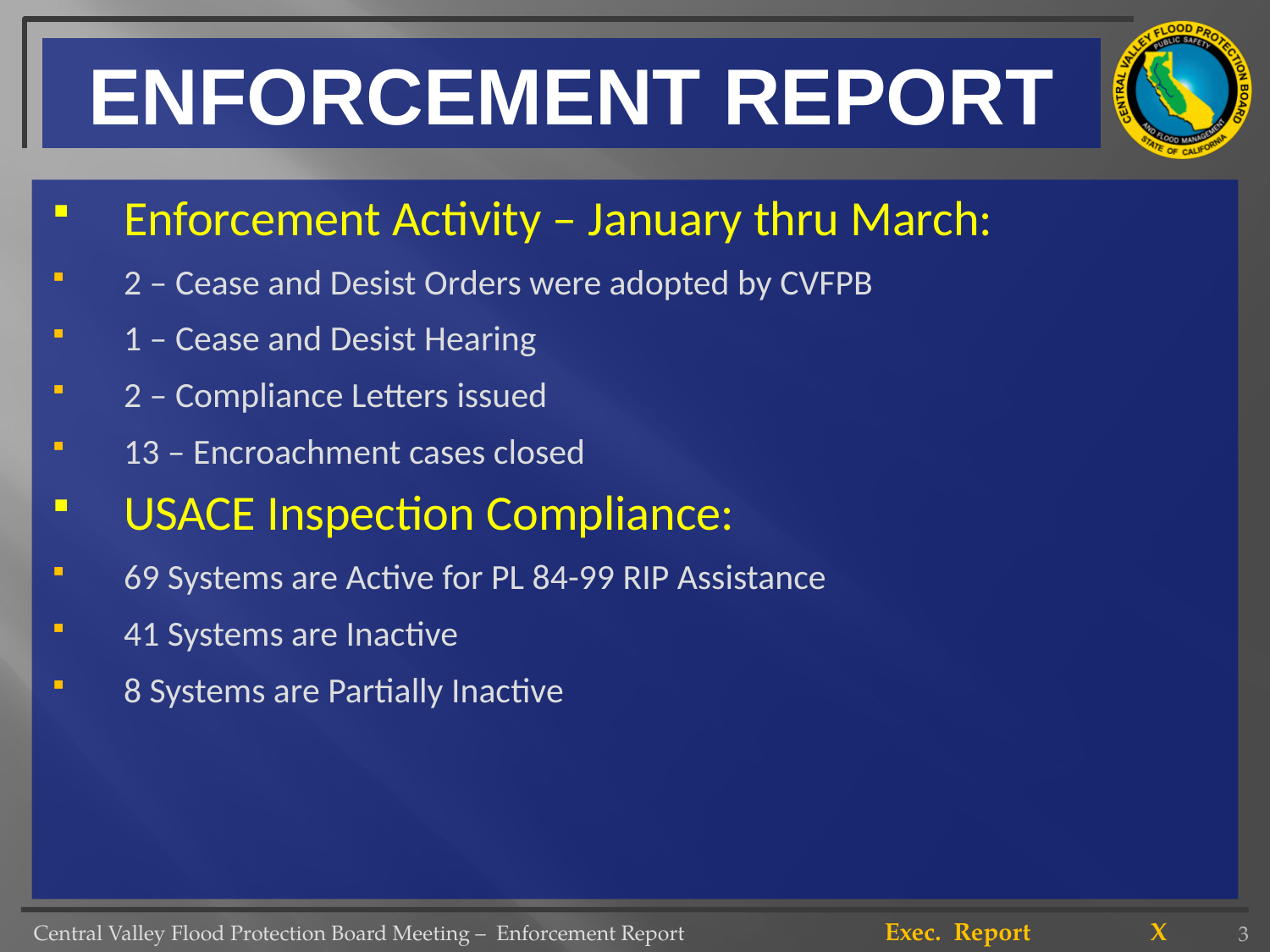

# ENFORCEMENT REPORT
Enforcement Activity – January thru March:
2 – Cease and Desist Orders were adopted by CVFPB
1 – Cease and Desist Hearing
2 – Compliance Letters issued
13 – Encroachment cases closed
USACE Inspection Compliance:
69 Systems are Active for PL 84-99 RIP Assistance
41 Systems are Inactive
8 Systems are Partially Inactive

3